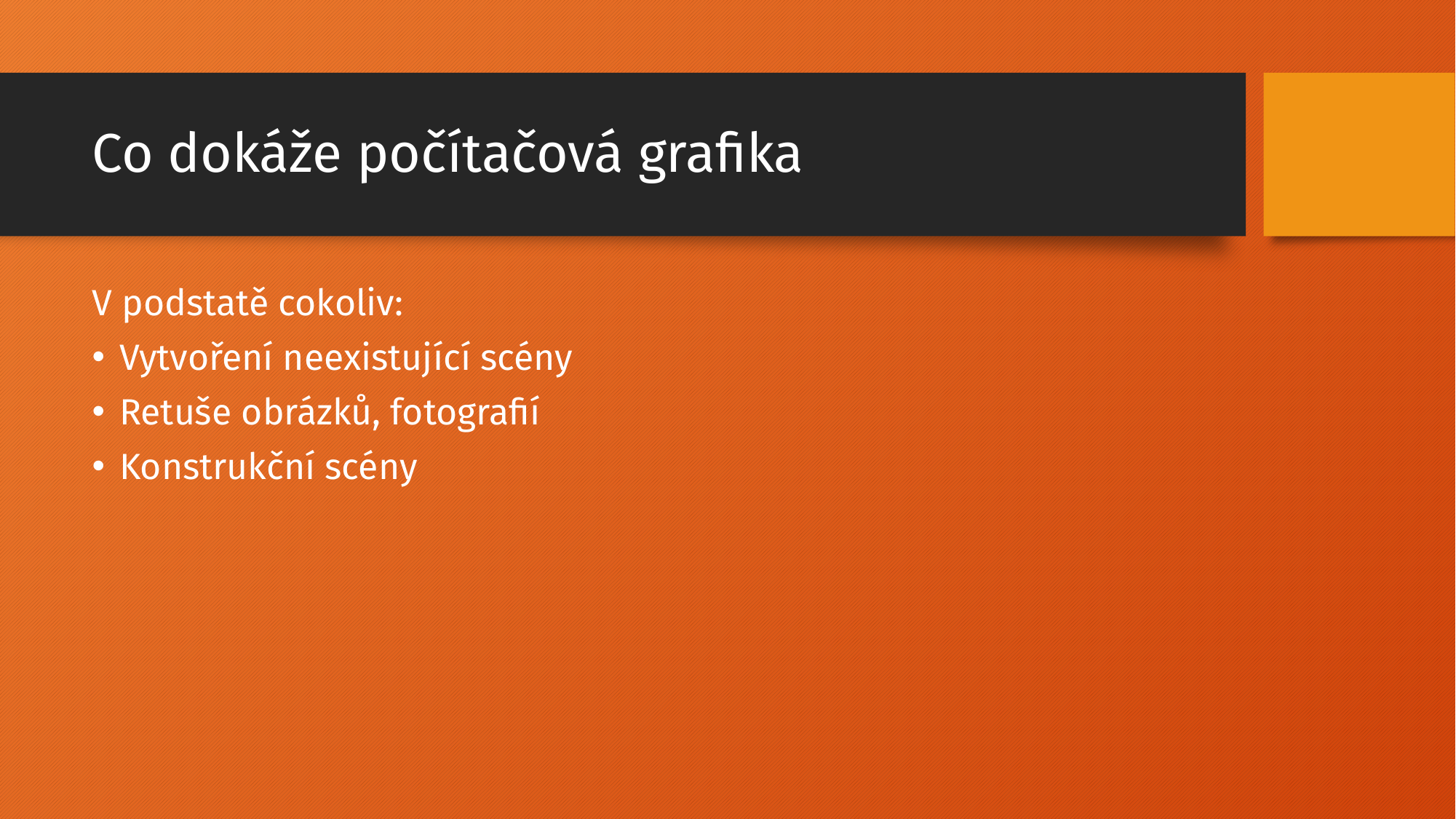

# Co dokáže počítačová grafika
V podstatě cokoliv:
Vytvoření neexistující scény
Retuše obrázků, fotografií
Konstrukční scény